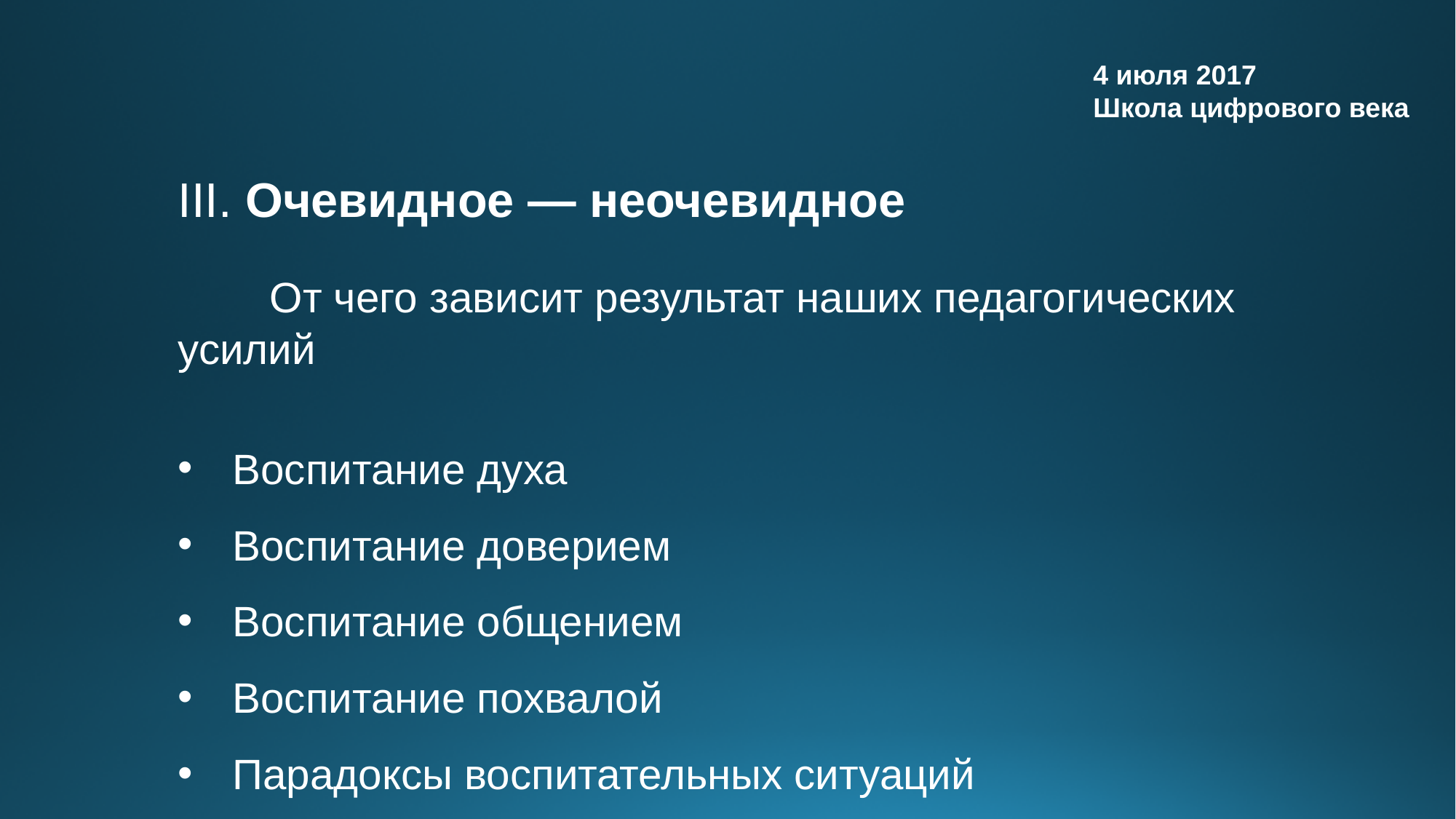

4 июля 2017
Школа цифрового века
III. Очевидное — неочевидное

         От чего зависит результат наших педагогических усилий

Воспитание духа
Воспитание доверием
Воспитание общением
Воспитание похвалой
Парадоксы воспитательных ситуаций